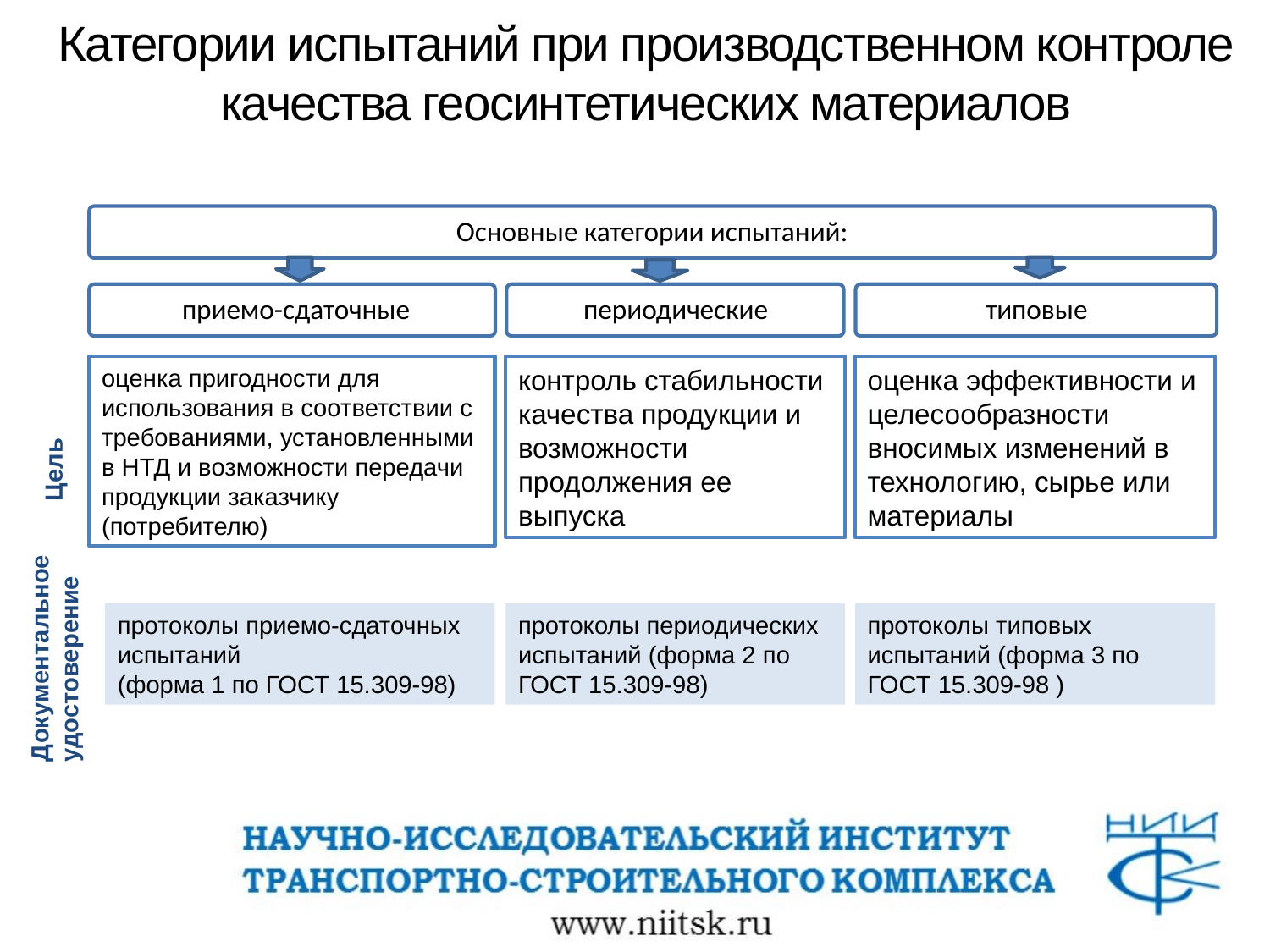

# Категории испытаний при производственном контроле качества геосинтетических материалов
Основные категории испытаний:
 приемо-сдаточные
периодические
типовые

оценка пригодности для использования в соответствии с требованиями, установленными в НТД и возможности передачи продукции заказчику (потребителю)
контроль стабильности качества продукции и возможности продолжения ее выпуска
оценка эффективности и целесообразности вносимых изменений в технологию, сырье или материалы
Цель
протоколы приемо-сдаточных испытаний
(форма 1 по ГОСТ 15.309-98)
протоколы периодических испытаний (форма 2 по ГОСТ 15.309-98)
протоколы типовых испытаний (форма 3 по ГОСТ 15.309-98 )
Документальное удостоверение